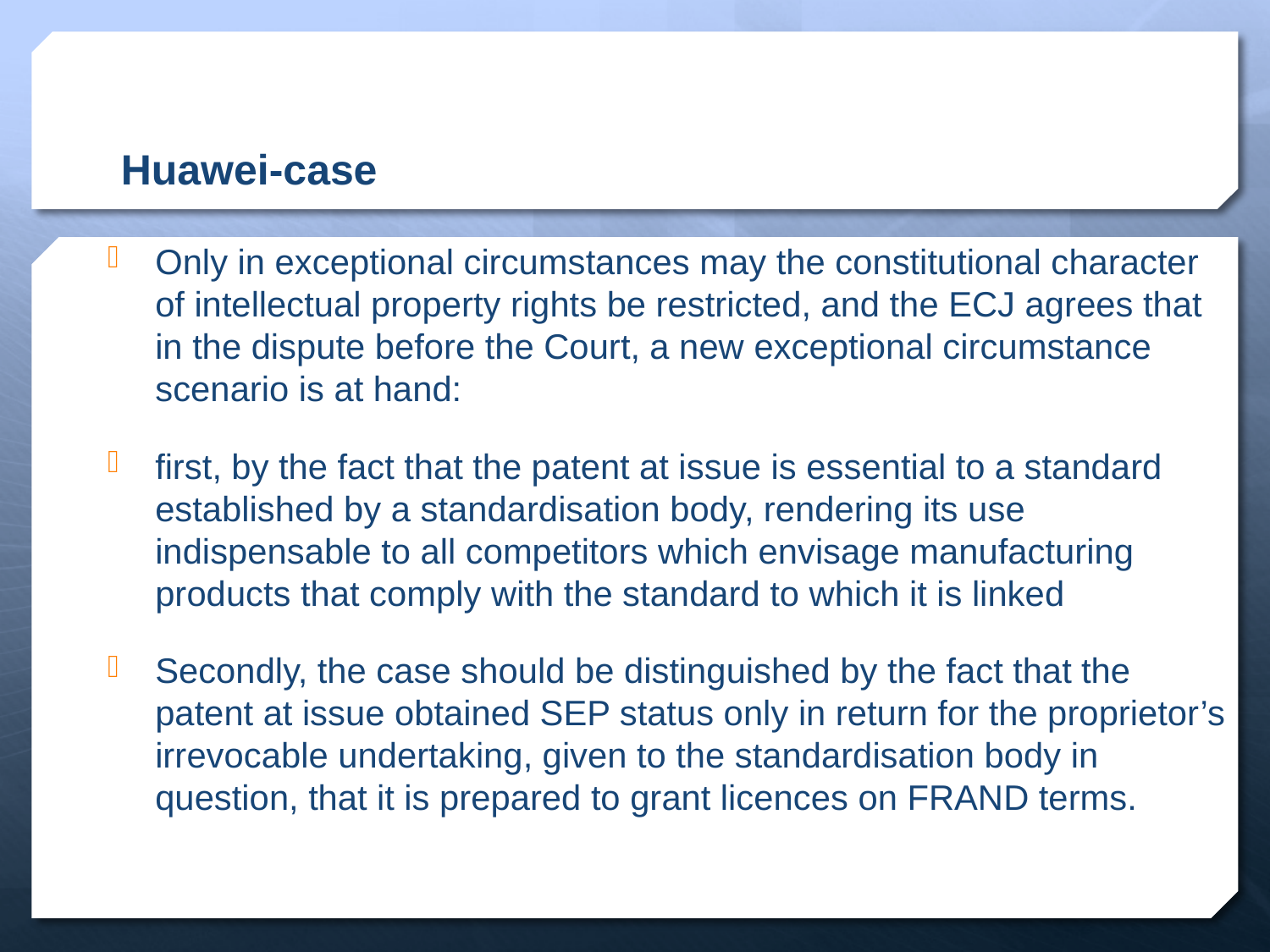

# Huawei-case
Only in exceptional circumstances may the constitutional character of intellectual property rights be restricted, and the ECJ agrees that in the dispute before the Court, a new exceptional circumstance scenario is at hand:
first, by the fact that the patent at issue is essential to a standard established by a standardisation body, rendering its use indispensable to all competitors which envisage manufacturing products that comply with the standard to which it is linked
Secondly, the case should be distinguished by the fact that the patent at issue obtained SEP status only in return for the proprietor’s irrevocable undertaking, given to the standardisation body in question, that it is prepared to grant licences on FRAND terms.